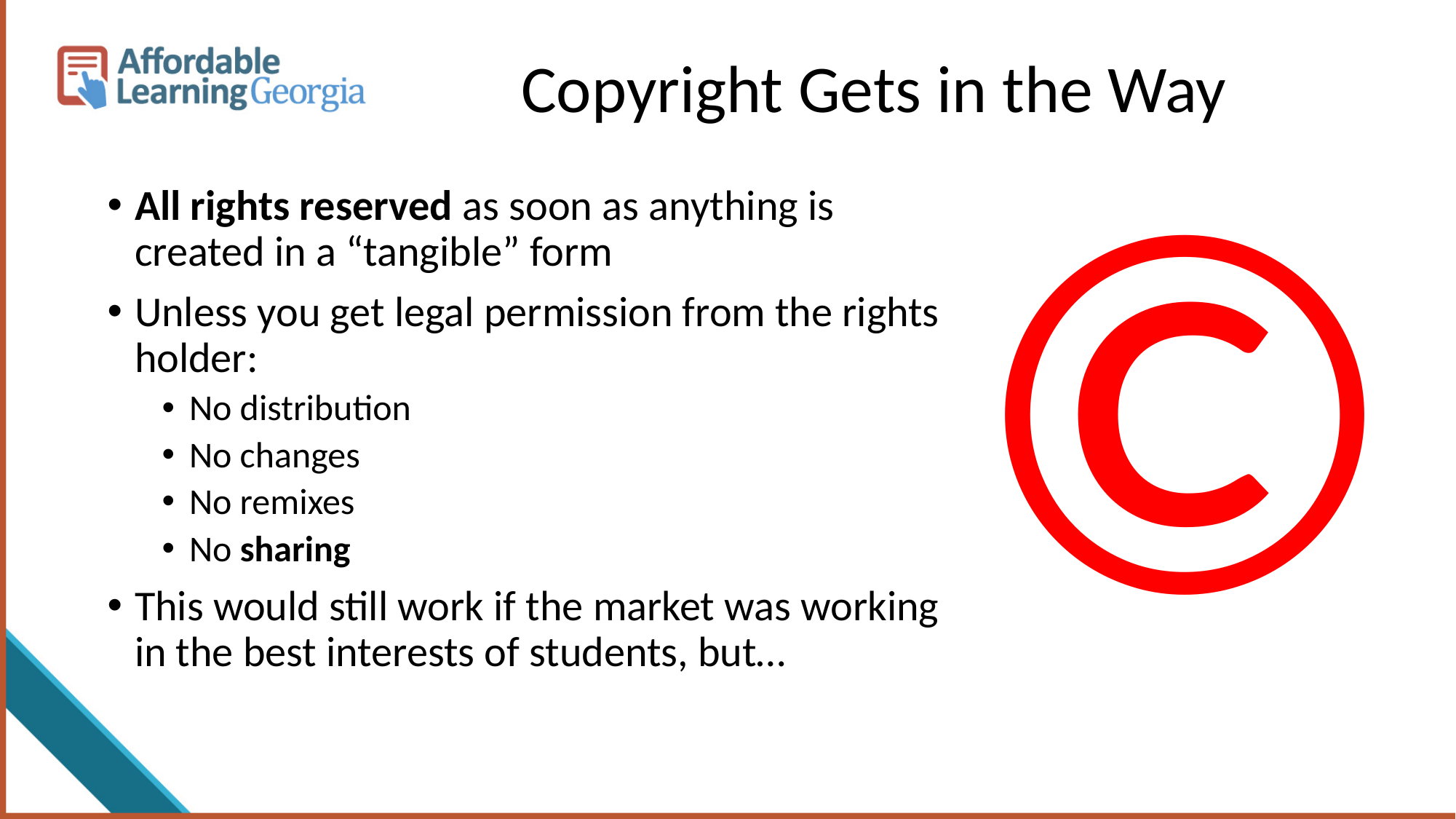

# Copyright Gets in the Way
©
All rights reserved as soon as anything is created in a “tangible” form
Unless you get legal permission from the rights holder:
No distribution
No changes
No remixes
No sharing
This would still work if the market was working in the best interests of students, but…